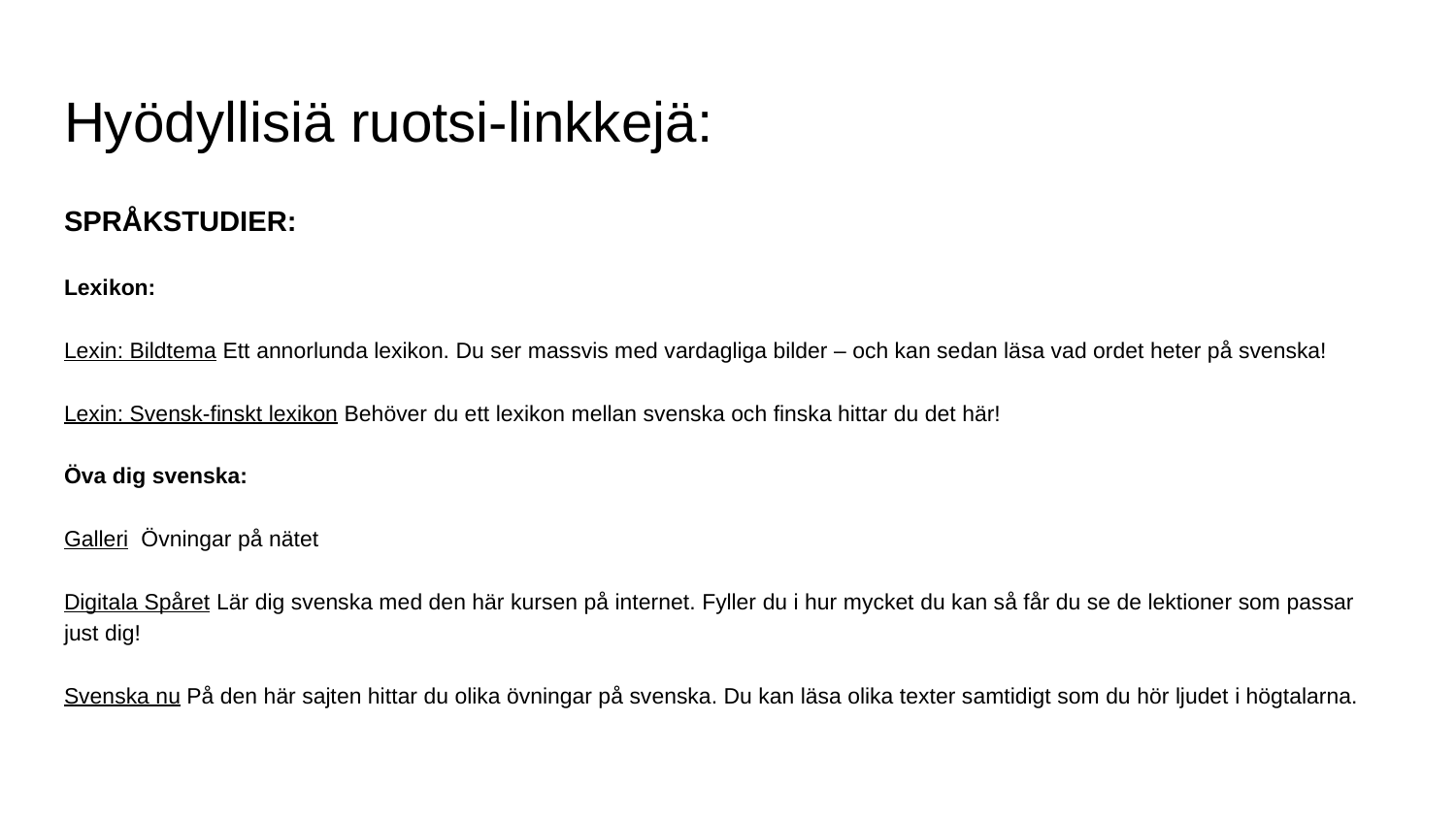

# Hyödyllisiä ruotsi-linkkejä:

SPRÅKSTUDIER:
Lexikon:
Lexin: Bildtema Ett annorlunda lexikon. Du ser massvis med vardagliga bilder – och kan sedan läsa vad ordet heter på svenska!
Lexin: Svensk-finskt lexikon Behöver du ett lexikon mellan svenska och finska hittar du det här!
Öva dig svenska:
Galleri  Övningar på nätet
Digitala Spåret Lär dig svenska med den här kursen på internet. Fyller du i hur mycket du kan så får du se de lektioner som passar just dig!
Svenska nu På den här sajten hittar du olika övningar på svenska. Du kan läsa olika texter samtidigt som du hör ljudet i högtalarna.